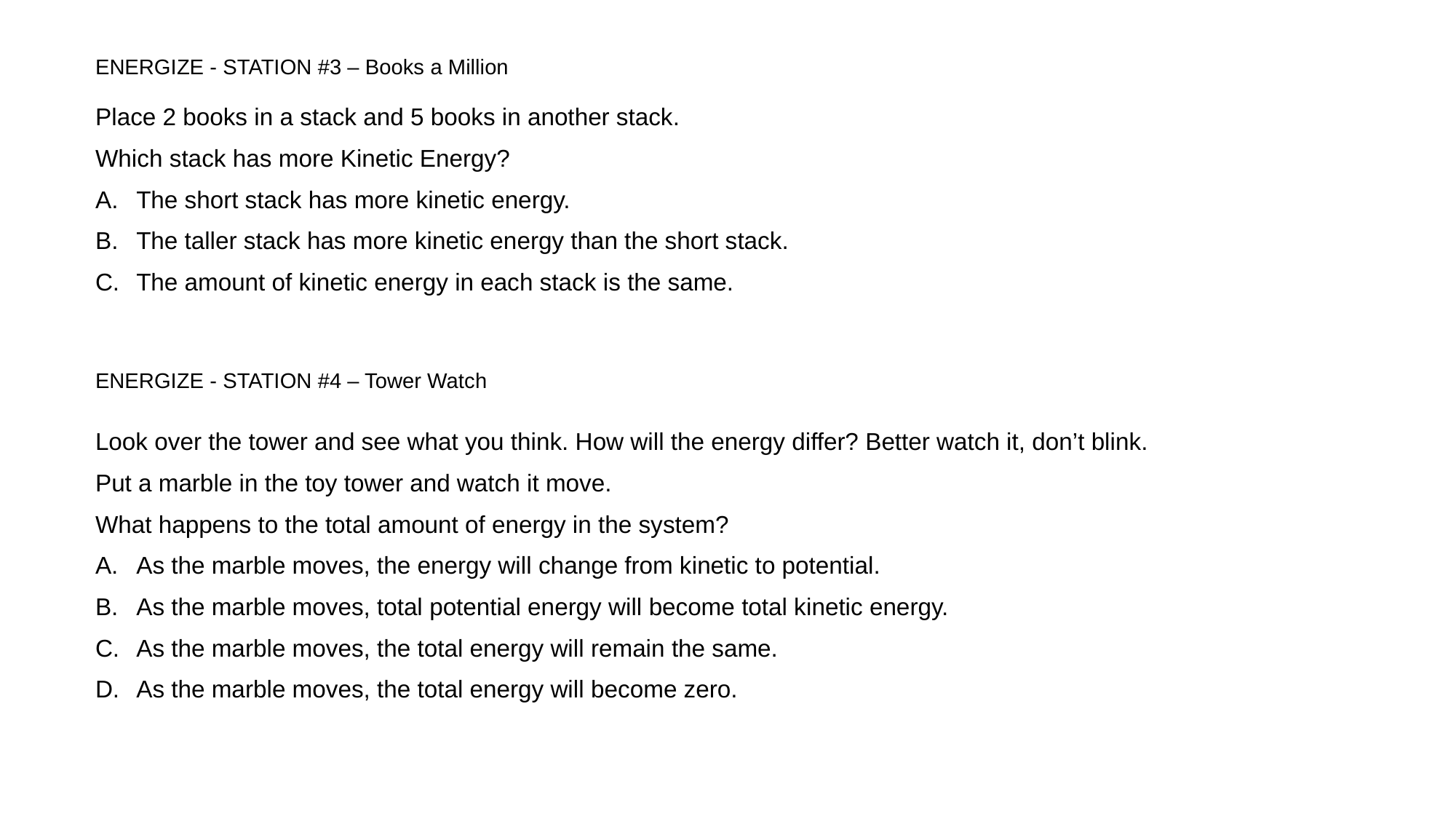

ENERGIZE - STATION #3 – Books a Million
Place 2 books in a stack and 5 books in another stack.
Which stack has more Kinetic Energy?
The short stack has more kinetic energy.
The taller stack has more kinetic energy than the short stack.
The amount of kinetic energy in each stack is the same.
# ENERGIZE - STATION #4 – Tower Watch
Look over the tower and see what you think. How will the energy differ? Better watch it, don’t blink.
Put a marble in the toy tower and watch it move.
What happens to the total amount of energy in the system?
As the marble moves, the energy will change from kinetic to potential.
As the marble moves, total potential energy will become total kinetic energy.
As the marble moves, the total energy will remain the same.
As the marble moves, the total energy will become zero.